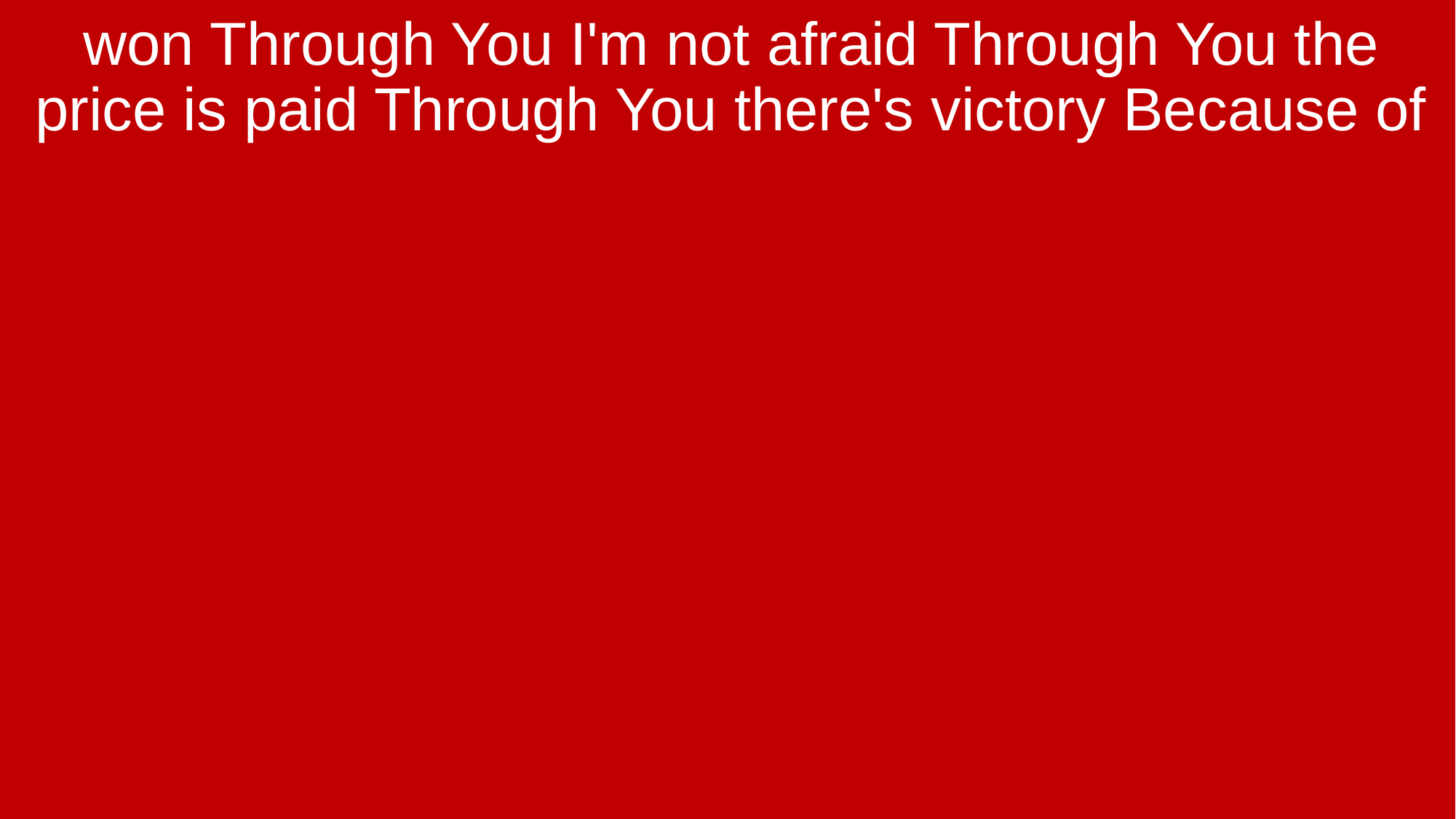

won Through You I'm not afraid Through You the price is paid Through You there's victory Because of